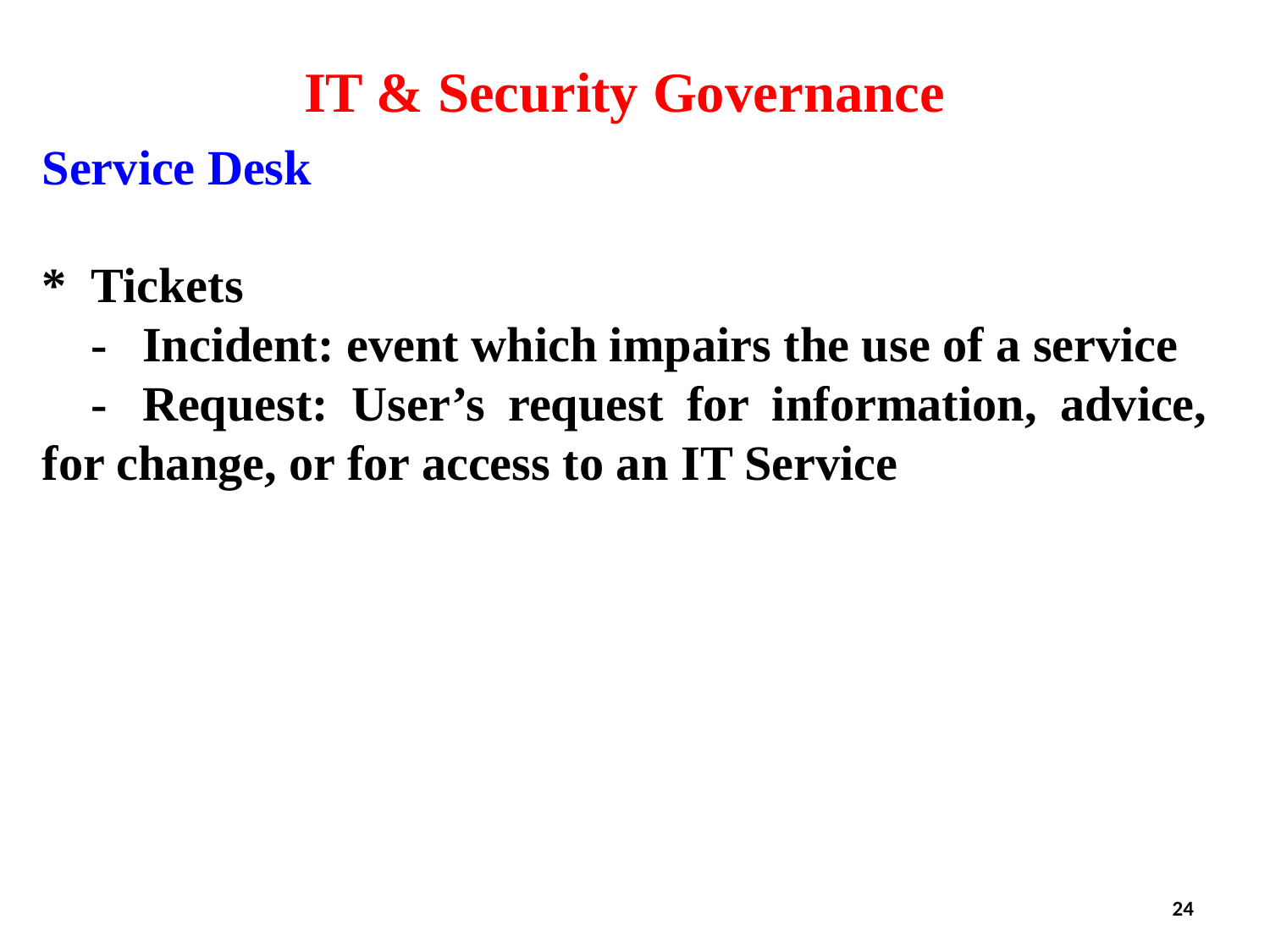

IT & Security Governance
Service Desk

*	Tickets
	-	Incident: event which impairs the use of a service
	-	Request: User’s request for information, advice, for change, or for access to an IT Service
24